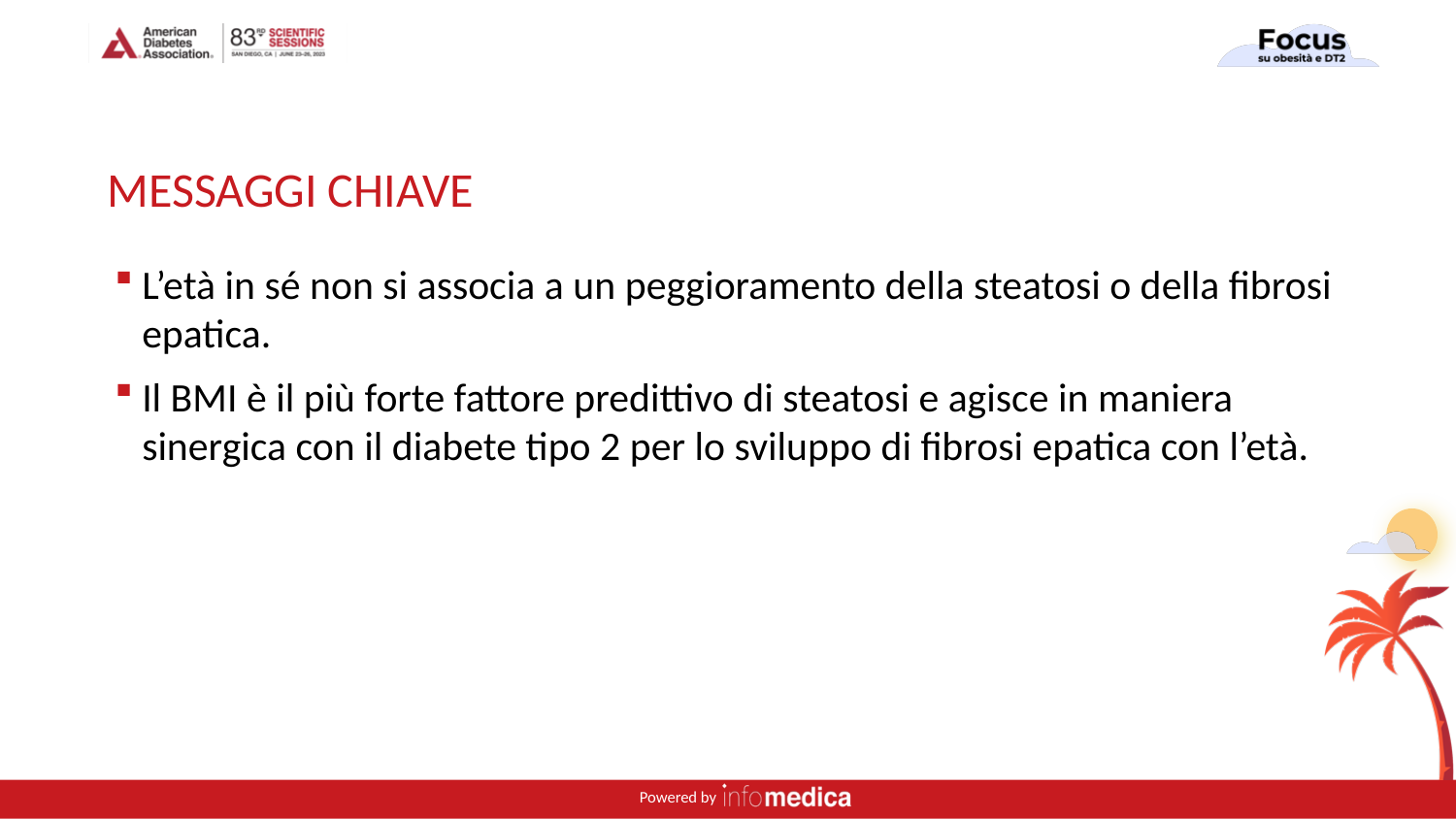

# MESSAGGI CHIAVE
L’età in sé non si associa a un peggioramento della steatosi o della fibrosi epatica.
Il BMI è il più forte fattore predittivo di steatosi e agisce in maniera sinergica con il diabete tipo 2 per lo sviluppo di fibrosi epatica con l’età.